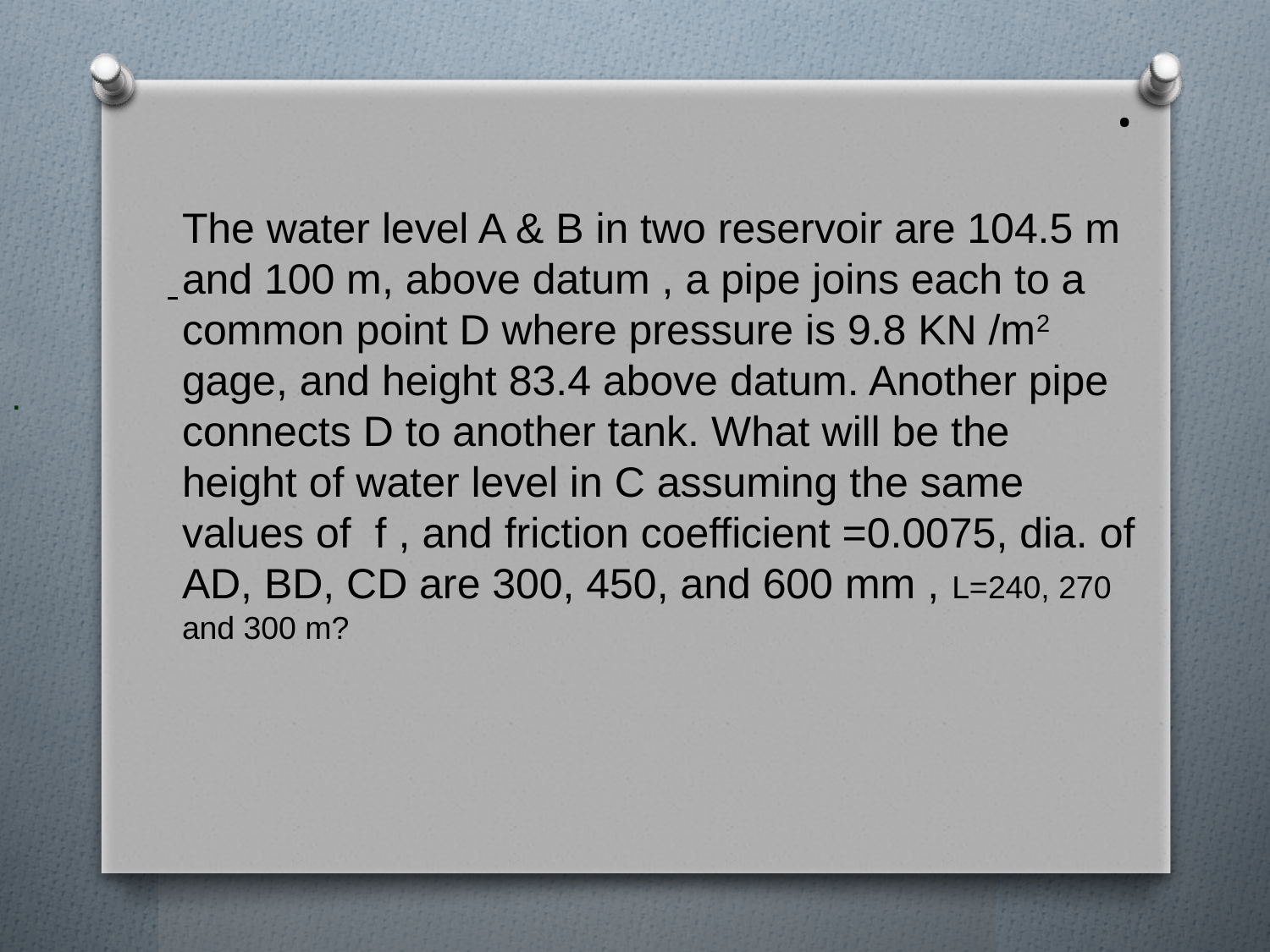

.

   .
The water level A & B in two reservoir are 104.5 m and 100 m, above datum , a pipe joins each to a common point D where pressure is 9.8 KN /m2 gage, and height 83.4 above datum. Another pipe connects D to another tank. What will be the height of water level in C assuming the same values of  f , and friction coefficient =0.0075, dia. of AD, BD, CD are 300, 450, and 600 mm , L=240, 270 and 300 m?